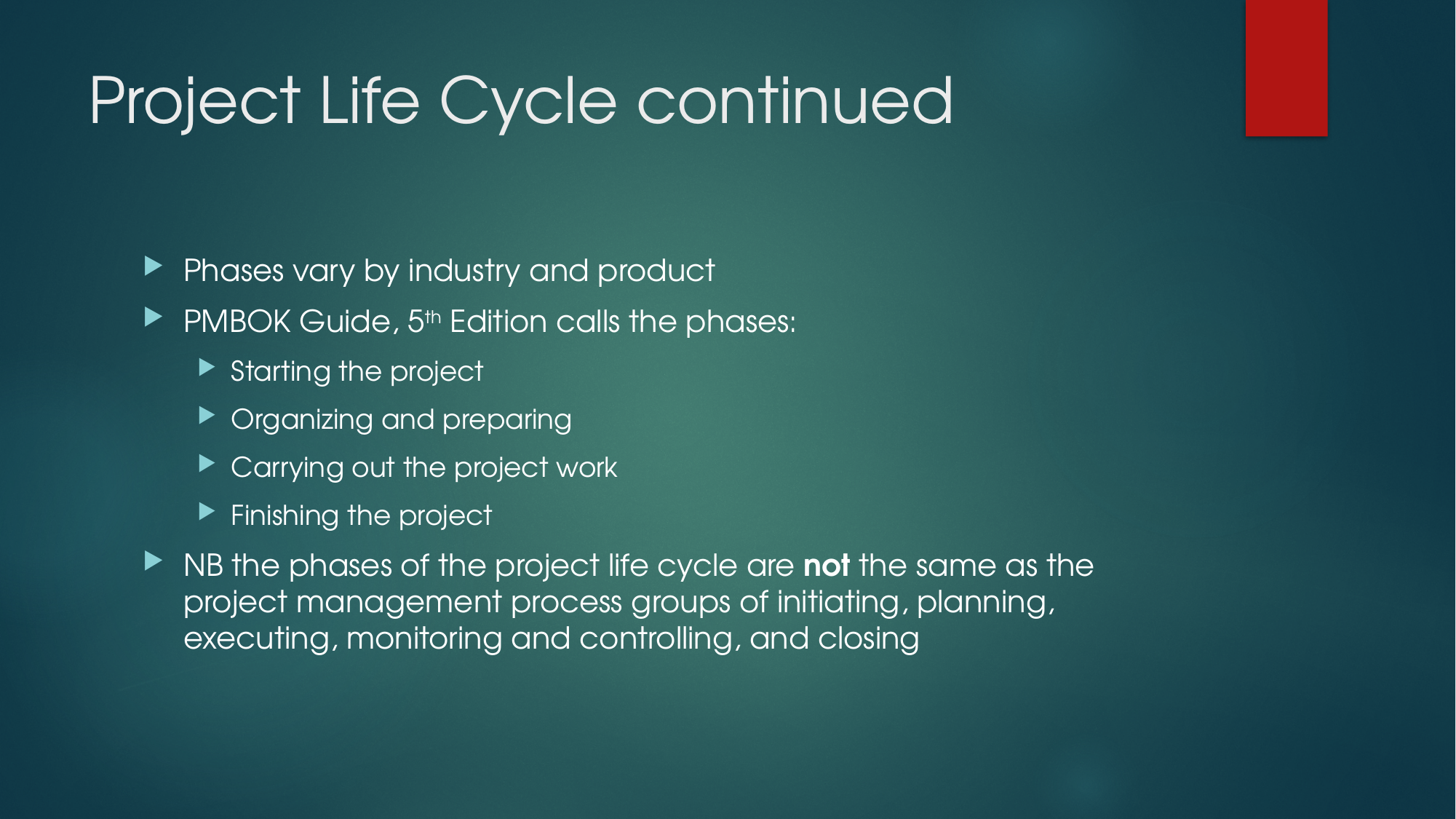

# Project Life Cycle continued
Phases vary by industry and product
PMBOK Guide, 5th Edition calls the phases:
Starting the project
Organizing and preparing
Carrying out the project work
Finishing the project
NB the phases of the project life cycle are not the same as the project management process groups of initiating, planning, executing, monitoring and controlling, and closing